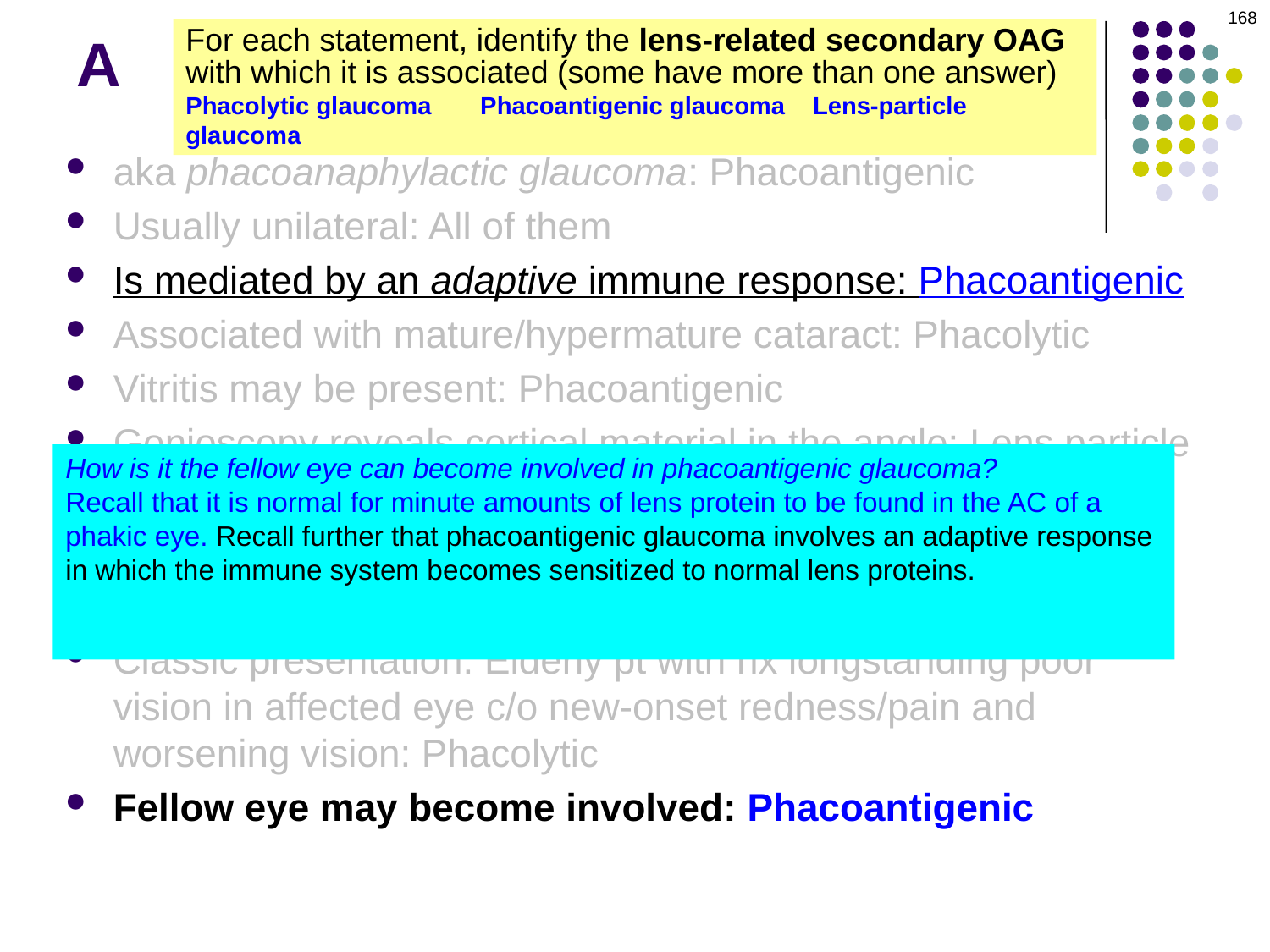

168
# A
For each statement, identify the lens-related secondary OAG with which it is associated (some have more than one answer)
Phacolytic glaucoma       Phacoantigenic glaucoma    Lens-particle glaucoma
aka phacoanaphylactic glaucoma: Phacoantigenic
Usually unilateral: All of them
Is mediated by an adaptive immune response: Phacoantigenic
Associated with mature/hypermature cataract: Phacolytic
Vitritis may be present: Phacoantigenic
Gonioscopy reveals cortical material in the angle: Lens particle
Least likely to develop elevated IOP: Phacoantigenic
Is mediated by an innate immune response: Phacolytic
PAS development is not a concern: Phacolytic
Classic presentation: Elderly pt with hx longstanding poor vision in affected eye c/o new-onset redness/pain and worsening vision: Phacolytic
Fellow eye may become involved: Phacoantigenic

How is it the fellow eye can become involved in phacoantigenic glaucoma?
Recall that it is normal for minute amounts of lens protein to be found in the AC of a phakic eye. Recall further that phacoantigenic glaucoma involves an adaptive response in which the immune system becomes sensitized to normal lens proteins. If an immune system that has become sensitized to normal lens proteins encounters them in the AC of the fellow eye, it may kick off a uveitic process in that eye.